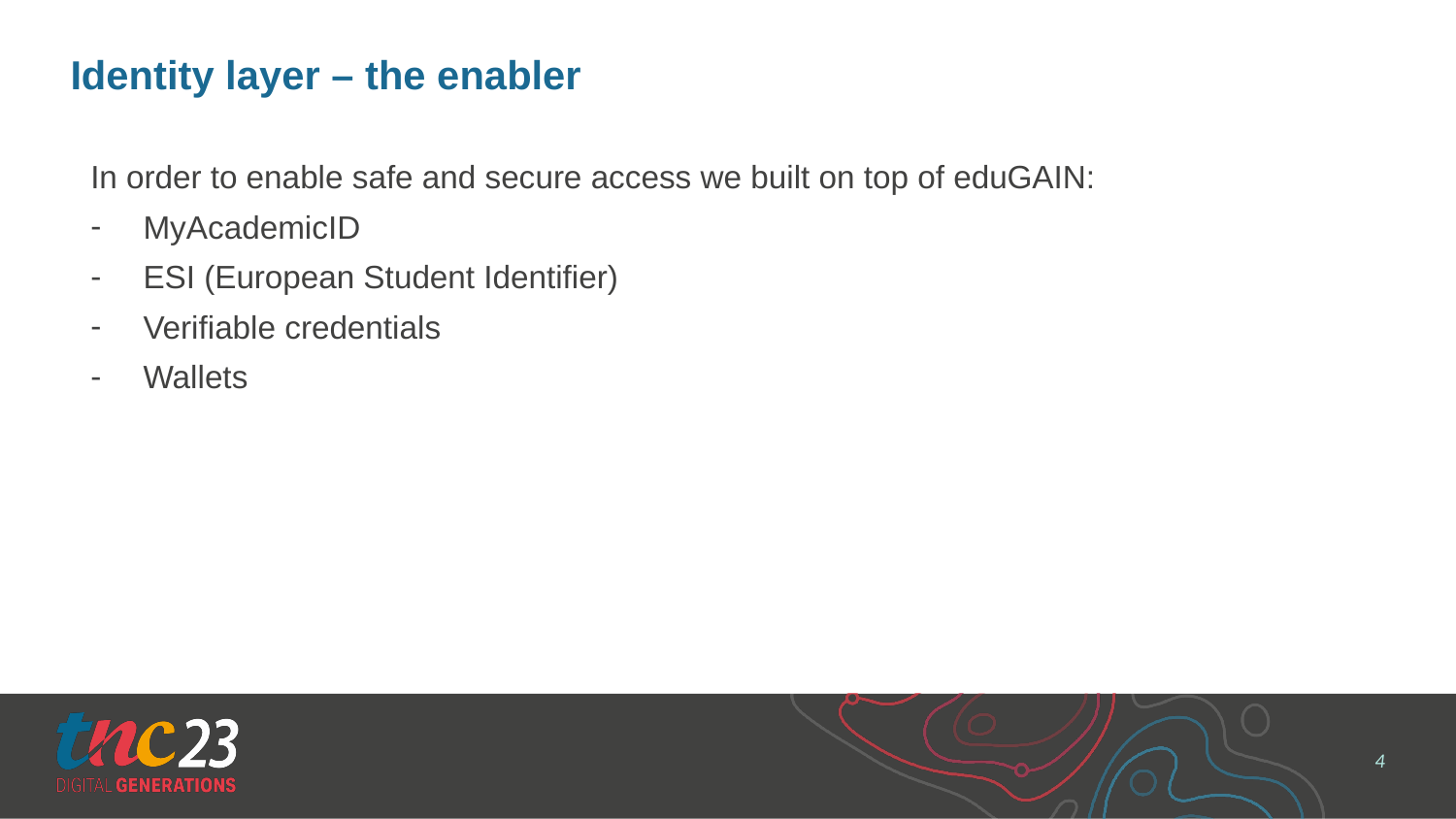

# Identity layer – the enabler
In order to enable safe and secure access we built on top of eduGAIN:
MyAcademicID
ESI (European Student Identifier)
Verifiable credentials
Wallets
4